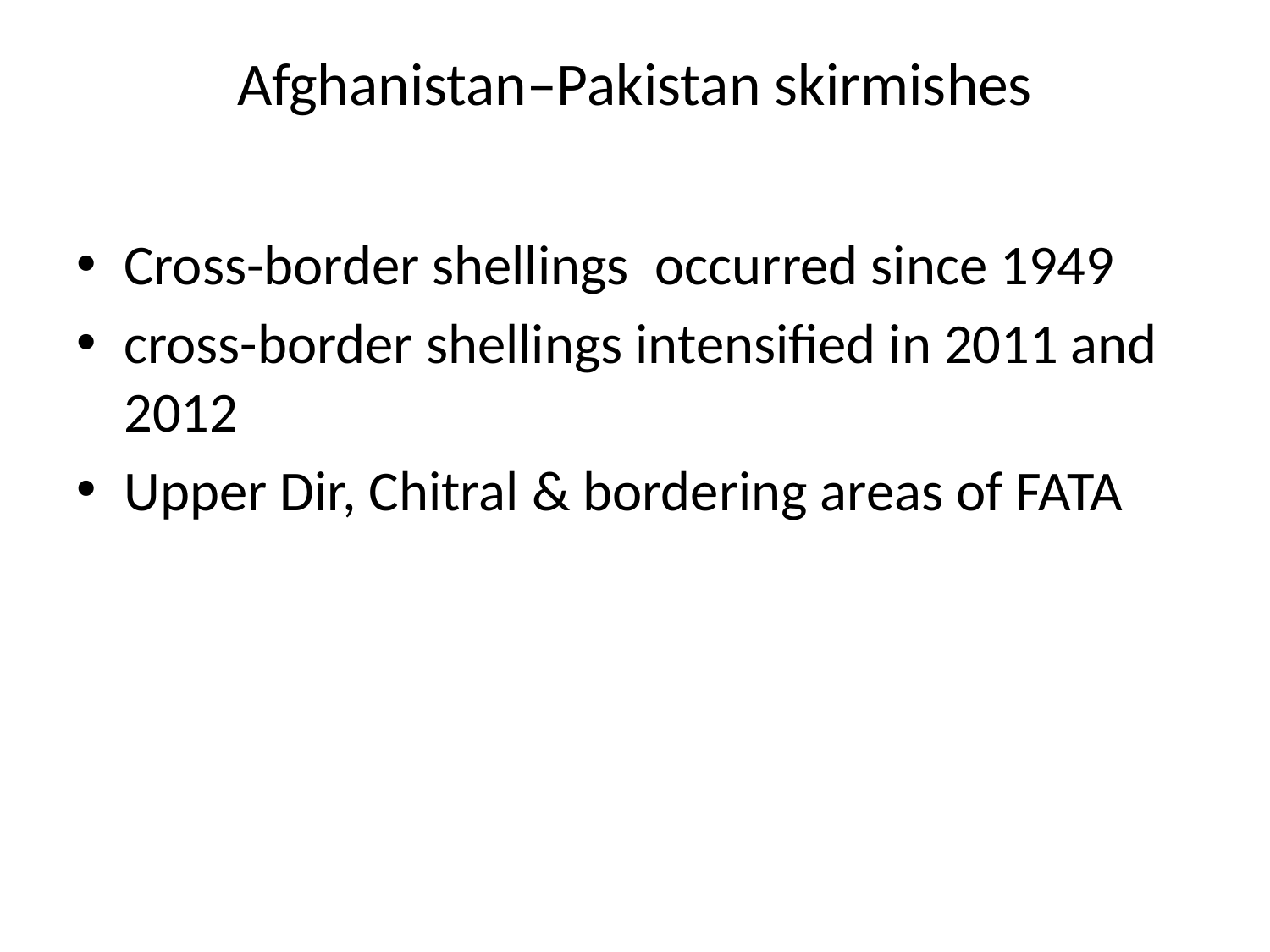

# Afghanistan–Pakistan skirmishes
Cross-border shellings  occurred since 1949
cross-border shellings intensified in 2011 and 2012
Upper Dir, Chitral & bordering areas of FATA